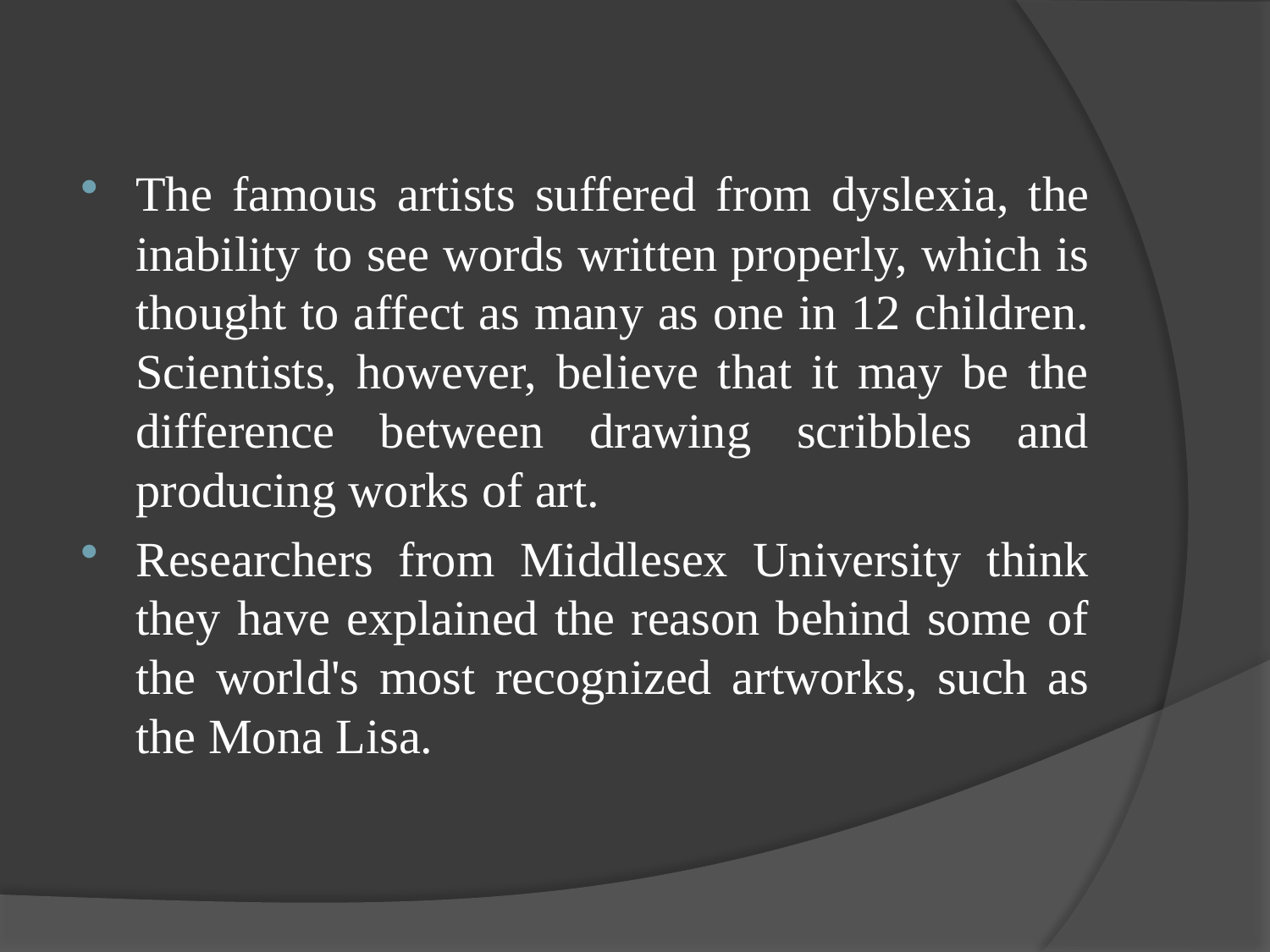

#
The famous artists suffered from dyslexia, the inability to see words written properly, which is thought to affect as many as one in 12 children. Scientists, however, believe that it may be the difference between drawing scribbles and producing works of art.
Researchers from Middlesex University think they have explained the reason behind some of the world's most recognized artworks, such as the Mona Lisa.